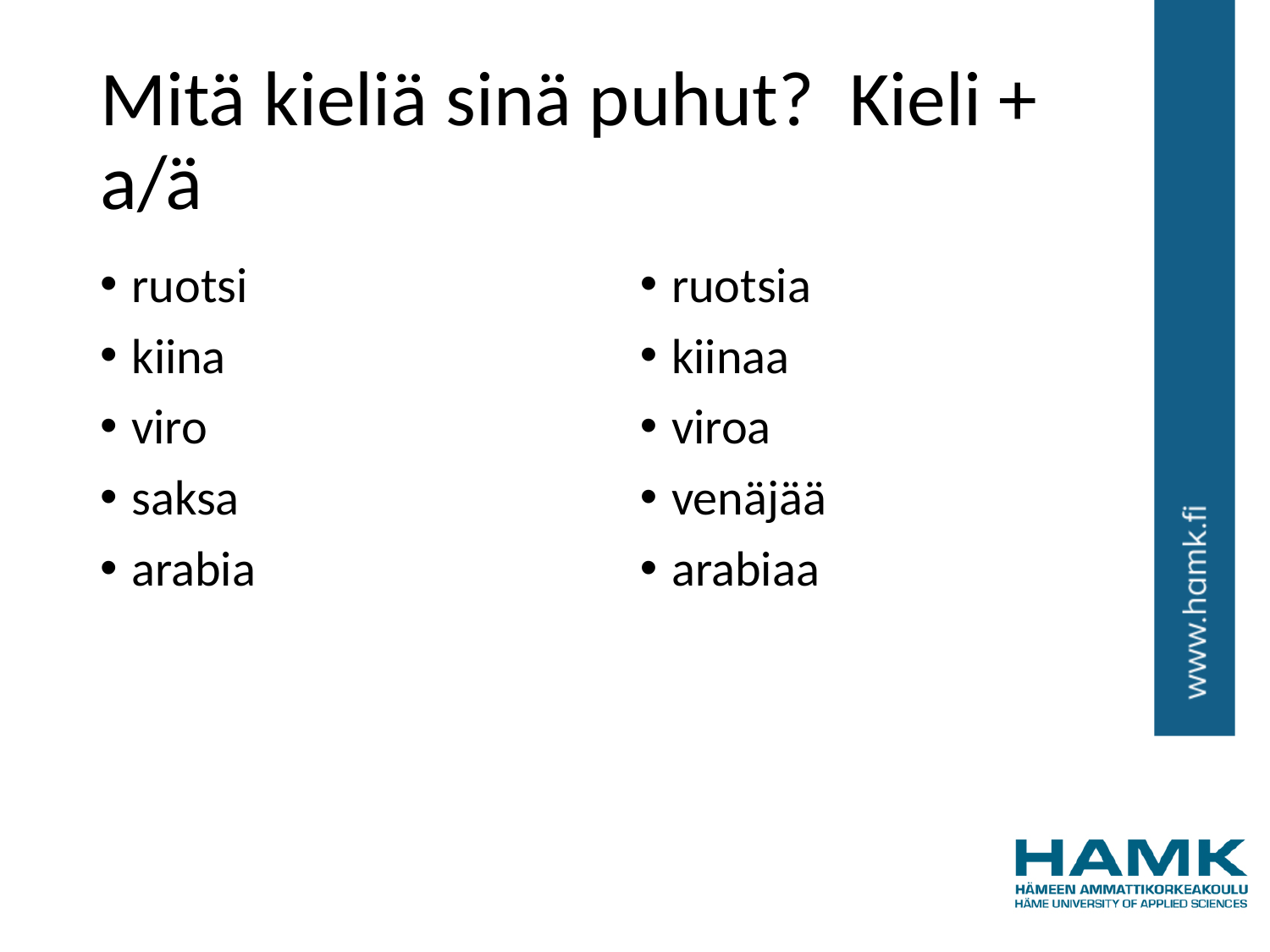

# Mitä kieliä sinä puhut?  Kieli + a/ä
ruotsi
kiina
viro
saksa
arabia

ruotsia
kiinaa
viroa
venäjää
arabiaa